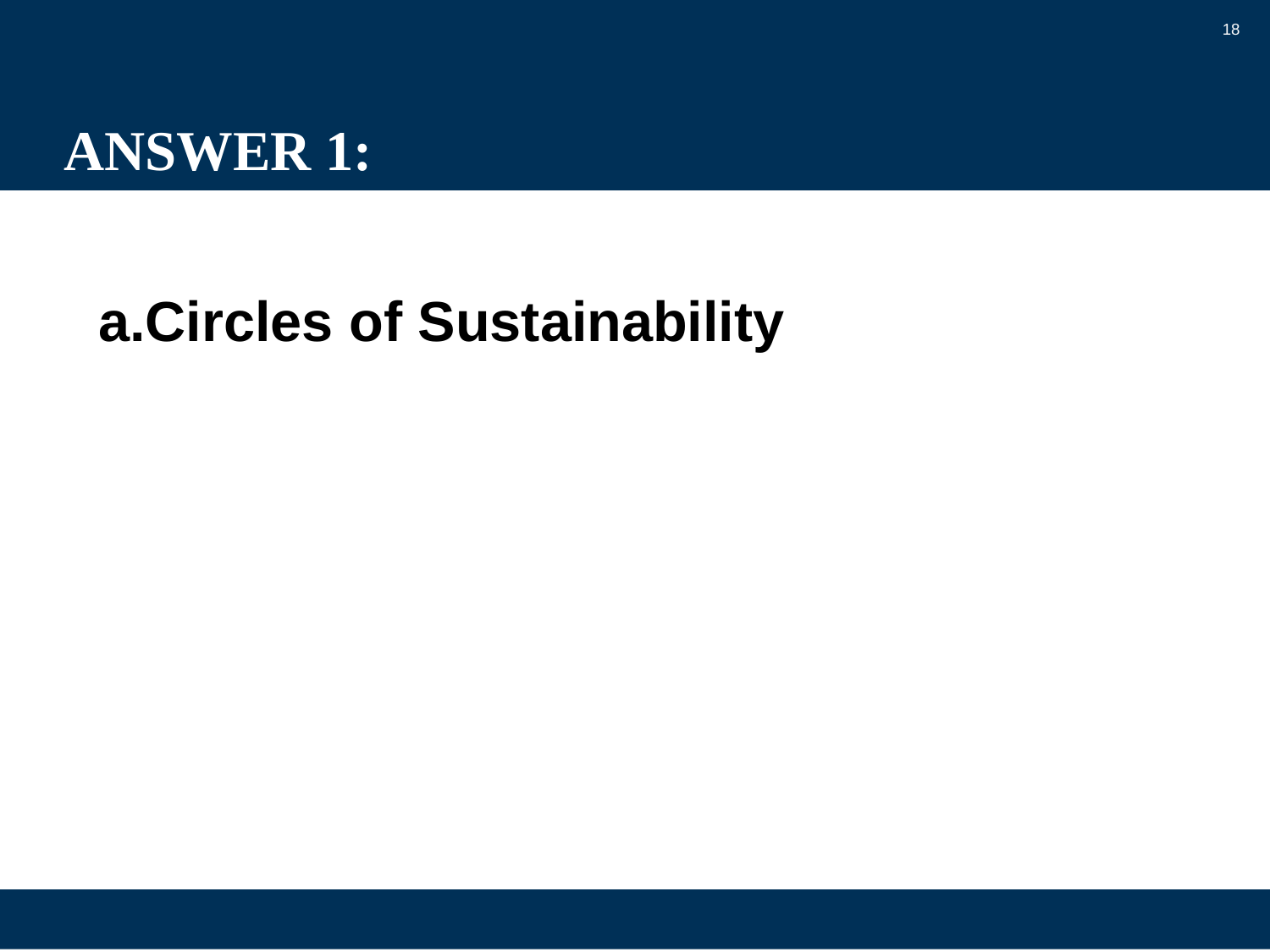

18
# ANSWER 1:
Circles of Sustainability